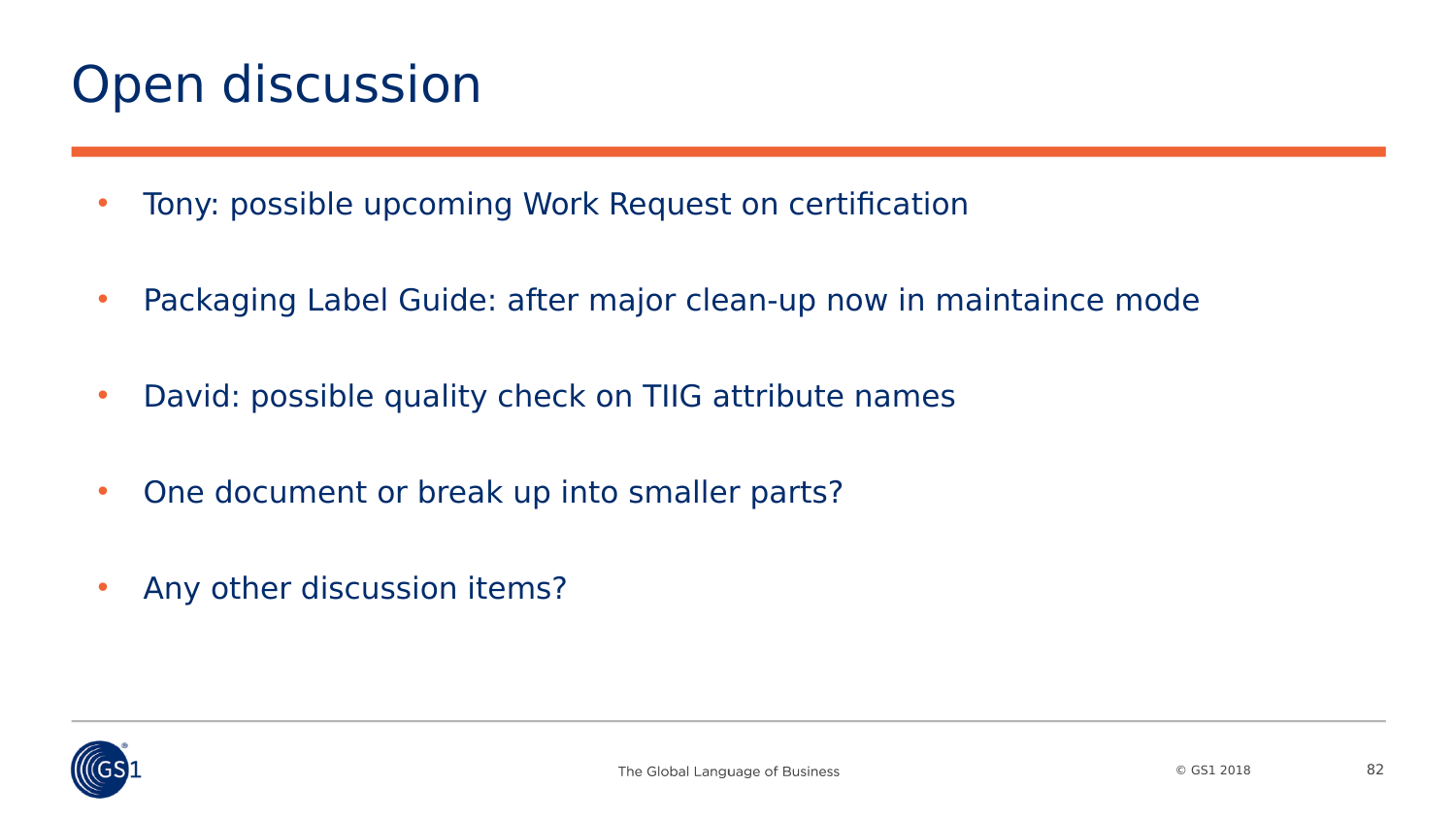

# Open discussion
Tony: possible upcoming Work Request on certification

Packaging Label Guide: after major clean-up now in maintaince mode

David: possible quality check on TIIG attribute names

One document or break up into smaller parts?

Any other discussion items?
82